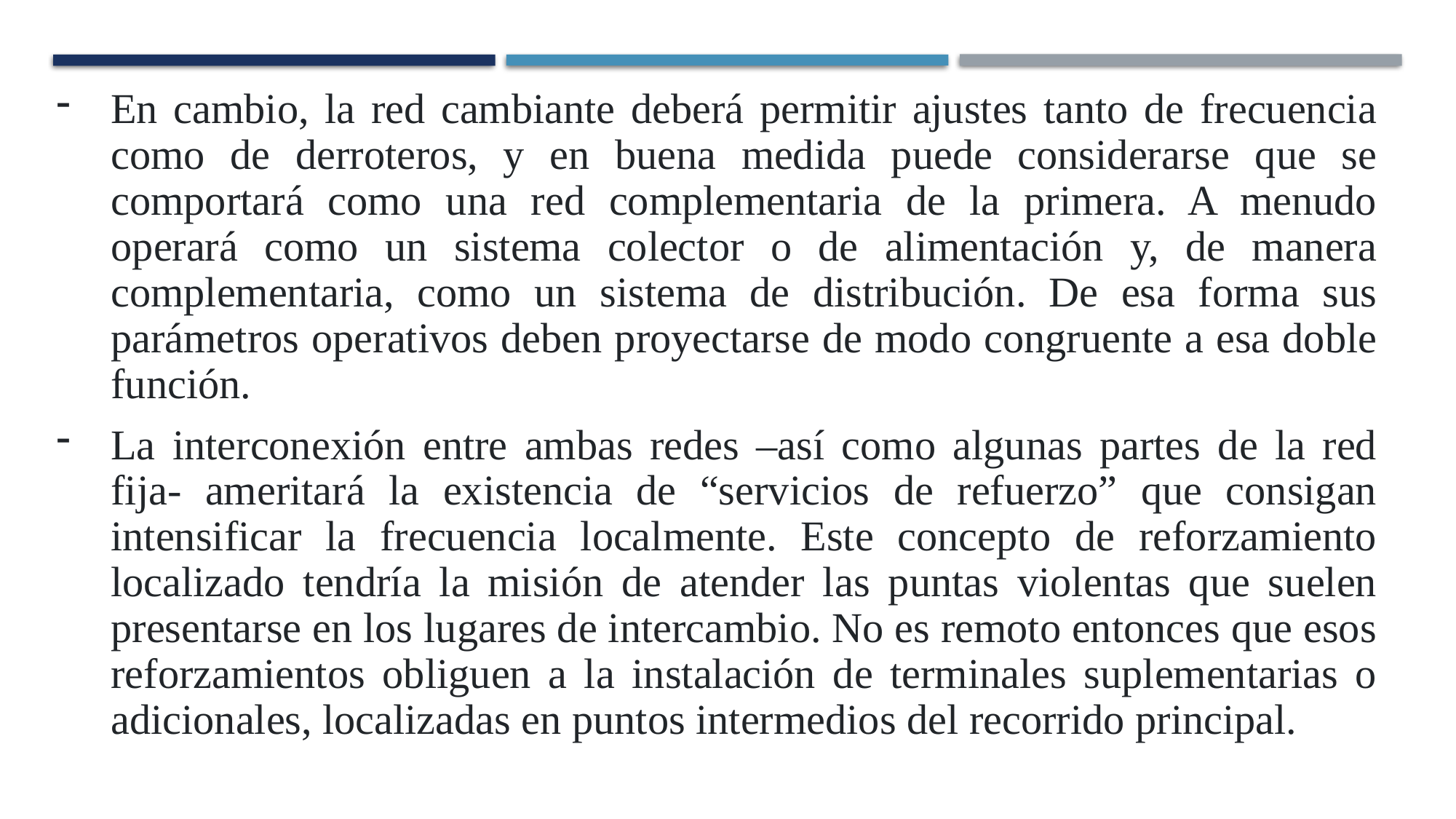

En cambio, la red cambiante deberá permitir ajustes tanto de frecuencia como de derroteros, y en buena medida puede considerarse que se comportará como una red complementaria de la primera. A menudo operará como un sistema colector o de alimentación y, de manera complementaria, como un sistema de distribución. De esa forma sus parámetros operativos deben proyectarse de modo congruente a esa doble función.
La interconexión entre ambas redes –así como algunas partes de la red fija- ameritará la existencia de “servicios de refuerzo” que consigan intensificar la frecuencia localmente. Este concepto de reforzamiento localizado tendría la misión de atender las puntas violentas que suelen presentarse en los lugares de intercambio. No es remoto entonces que esos reforzamientos obliguen a la instalación de terminales suplementarias o adicionales, localizadas en puntos intermedios del recorrido principal.